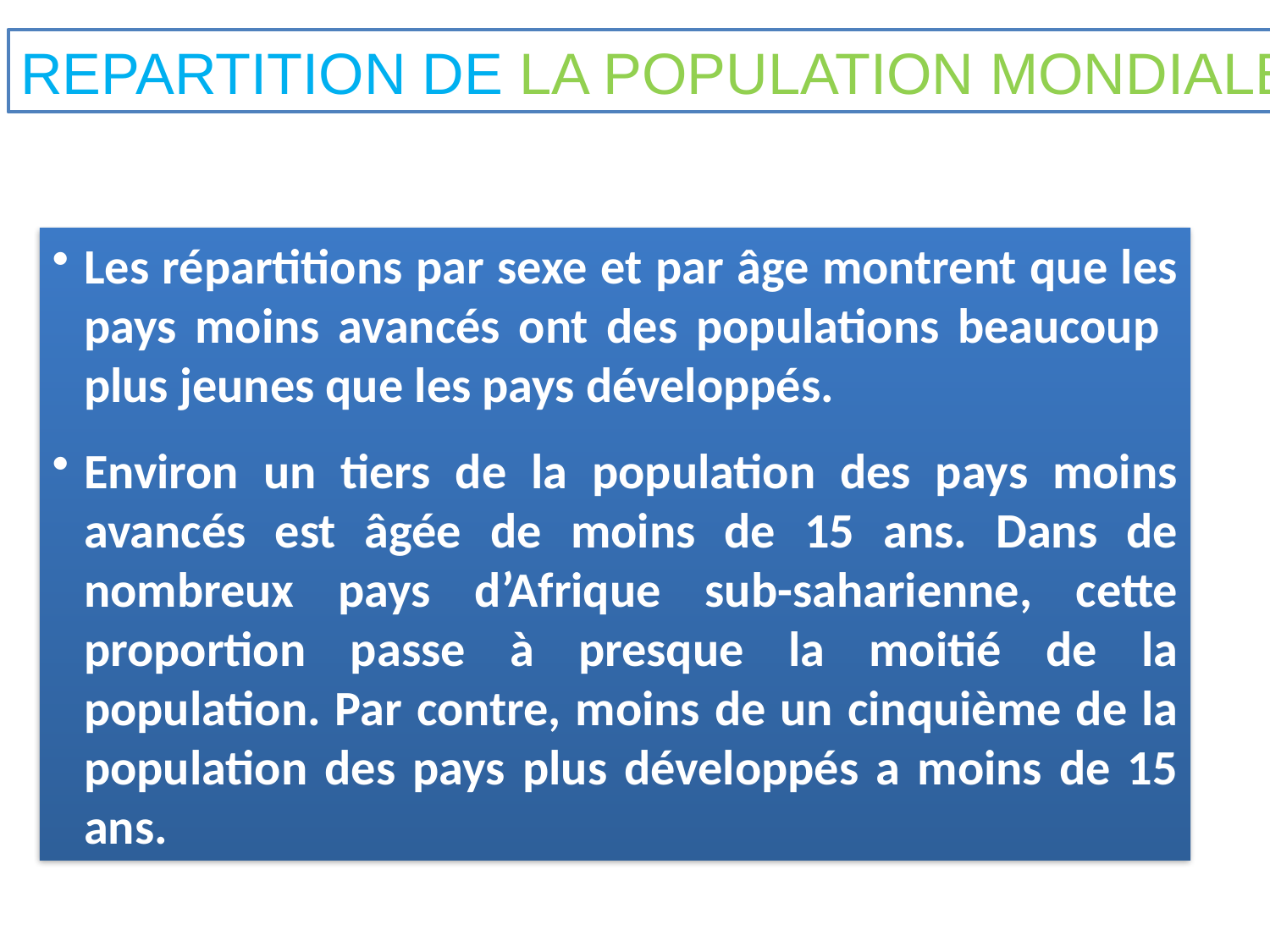

repartition de la population mondiale
Les répartitions par sexe et par âge montrent que les pays moins avancés ont des populations beaucoup  plus jeunes que les pays développés.
Environ un tiers de la population des pays moins avancés est âgée de moins de 15 ans. Dans de nombreux pays d’Afrique sub-saharienne, cette proportion passe à presque la moitié de la population. Par contre, moins de un cinquième de la population des pays plus développés a moins de 15 ans.